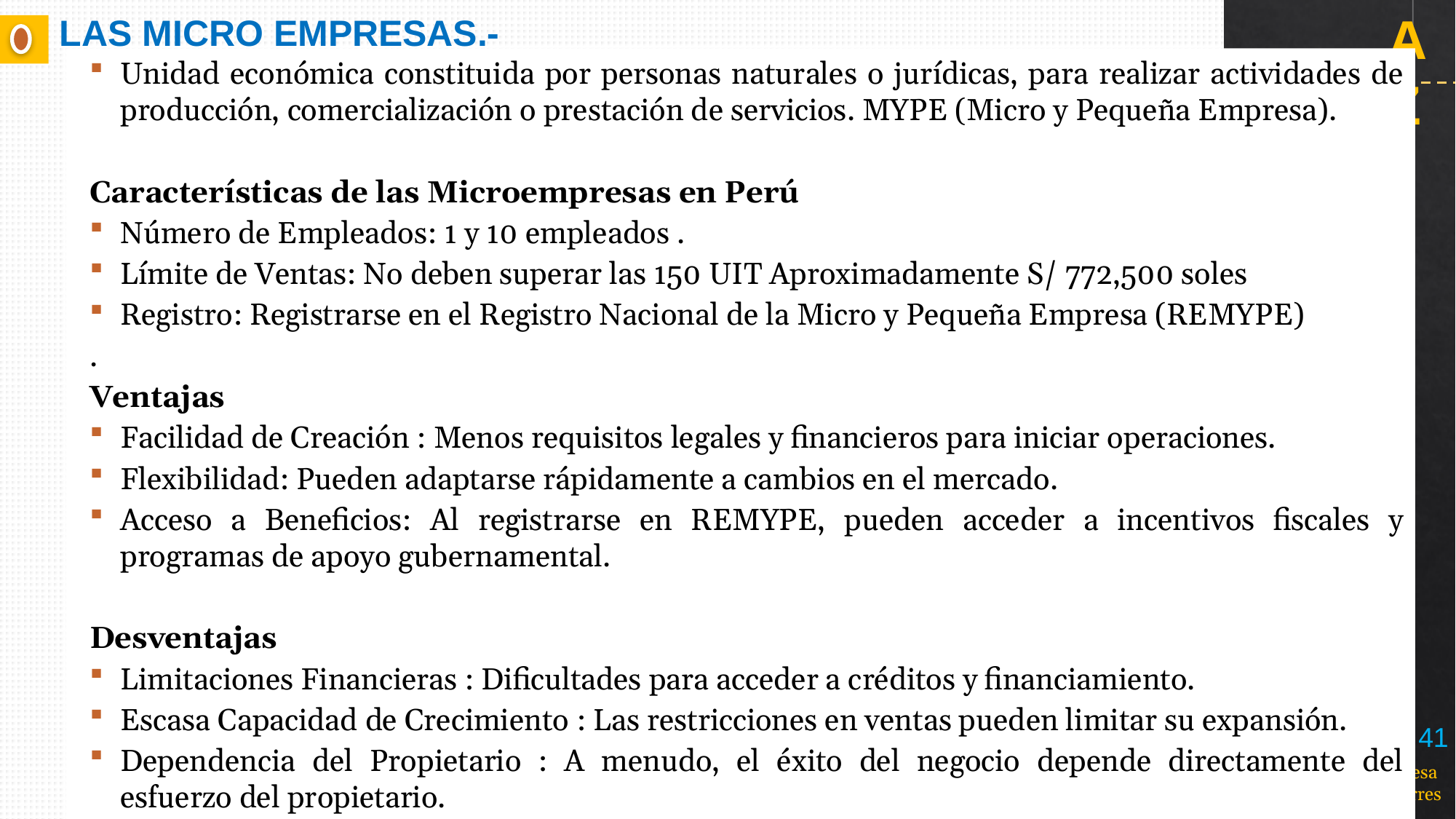

# LAS MICRO EMPRESAS.-

Unidad económica constituida por personas naturales o jurídicas, para realizar actividades de producción, comercialización o prestación de servicios. MYPE (Micro y Pequeña Empresa).

Características de las Microempresas en Perú
Número de Empleados: 1 y 10 empleados .
Límite de Ventas: No deben superar las 150 UIT Aproximadamente S/ 772,500 soles
Registro: Registrarse en el Registro Nacional de la Micro y Pequeña Empresa (REMYPE)
.
Ventajas
Facilidad de Creación : Menos requisitos legales y financieros para iniciar operaciones.
Flexibilidad: Pueden adaptarse rápidamente a cambios en el mercado.
Acceso a Beneficios: Al registrarse en REMYPE, pueden acceder a incentivos fiscales y programas de apoyo gubernamental.

Desventajas
Limitaciones Financieras : Dificultades para acceder a créditos y financiamiento.
Escasa Capacidad de Crecimiento : Las restricciones en ventas pueden limitar su expansión.
Dependencia del Propietario : A menudo, el éxito del negocio depende directamente del esfuerzo del propietario.
41